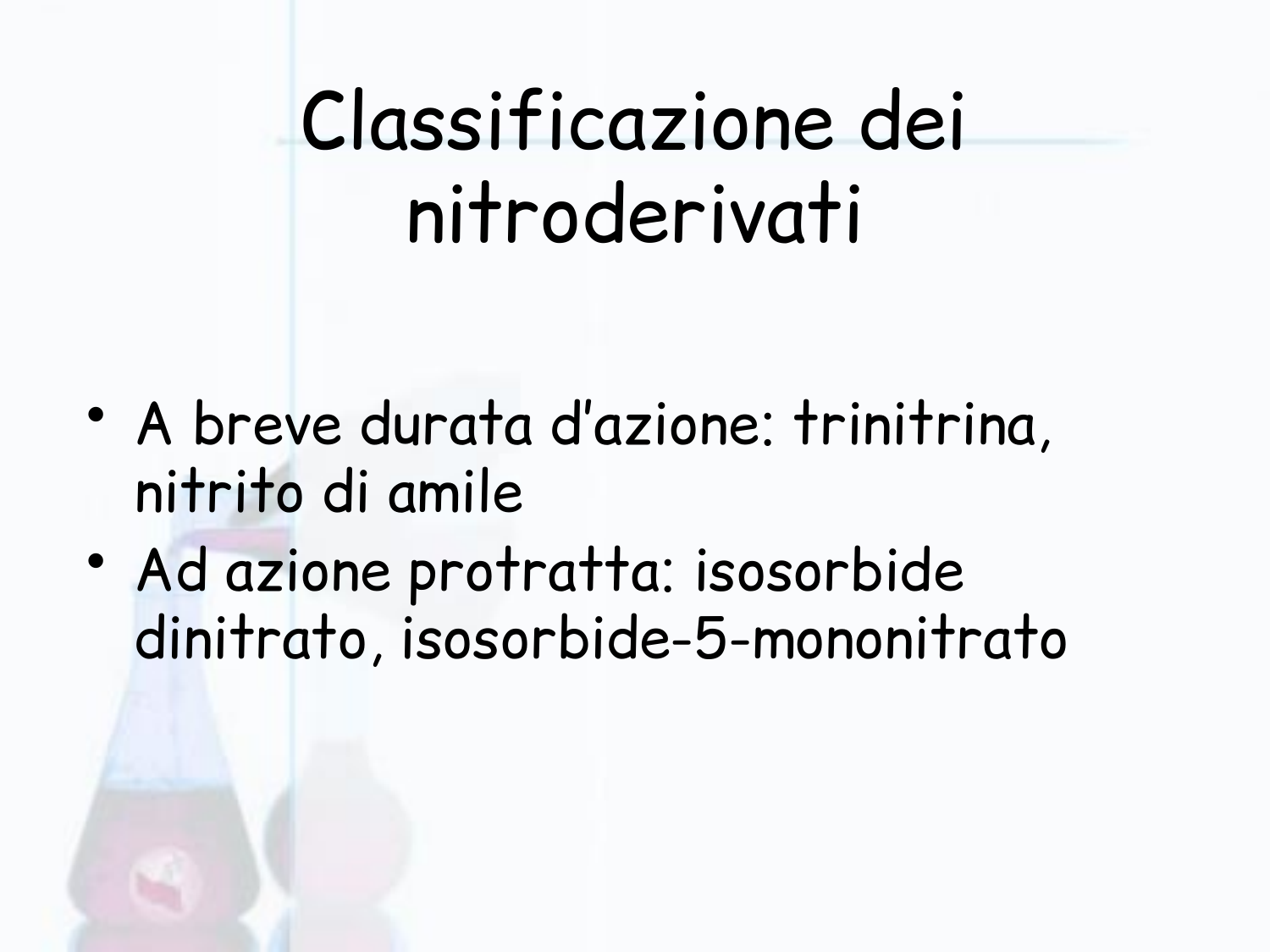

# Classificazione dei nitroderivati
A breve durata d’azione: trinitrina, nitrito di amile
Ad azione protratta: isosorbide dinitrato, isosorbide-5-mononitrato